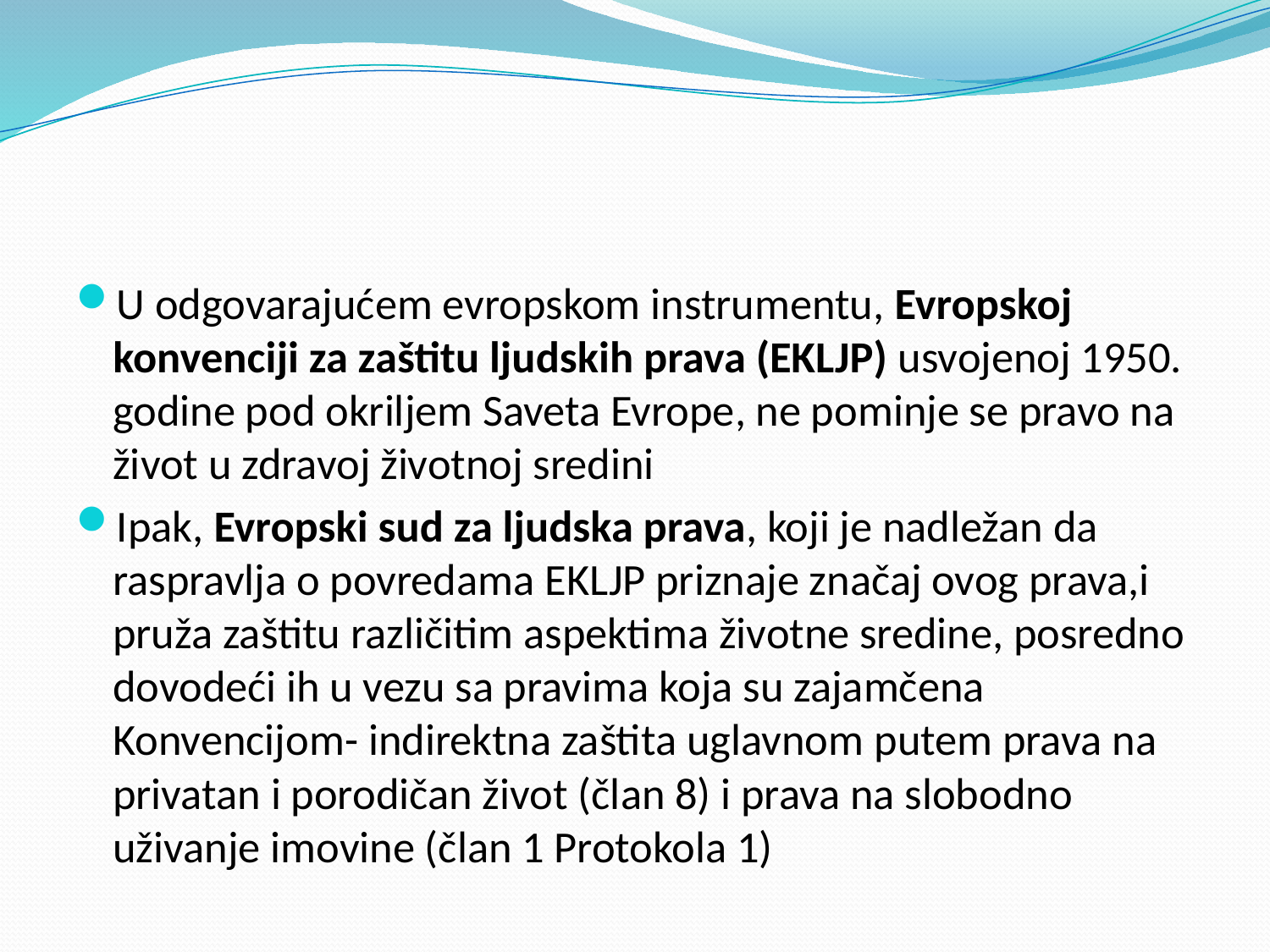

#
U odgovarajućem evropskom instrumentu, Evropskoj konvenciji za zaštitu ljudskih prava (EKLJP) usvojenoj 1950. godine pod okriljem Saveta Evrope, ne pominje se pravo na život u zdravoj životnoj sredini
Ipak, Evropski sud za ljudska prava, koji je nadležan da raspravlja o povredama EKLJP priznaje značaj ovog prava,i pruža zaštitu različitim aspektima životne sredine, posredno dovodeći ih u vezu sa pravima koja su zajamčena Konvencijom- indirektna zaštita uglavnom putem prava na privatan i porodičan život (član 8) i prava na slobodno uživanje imovine (član 1 Protokola 1)